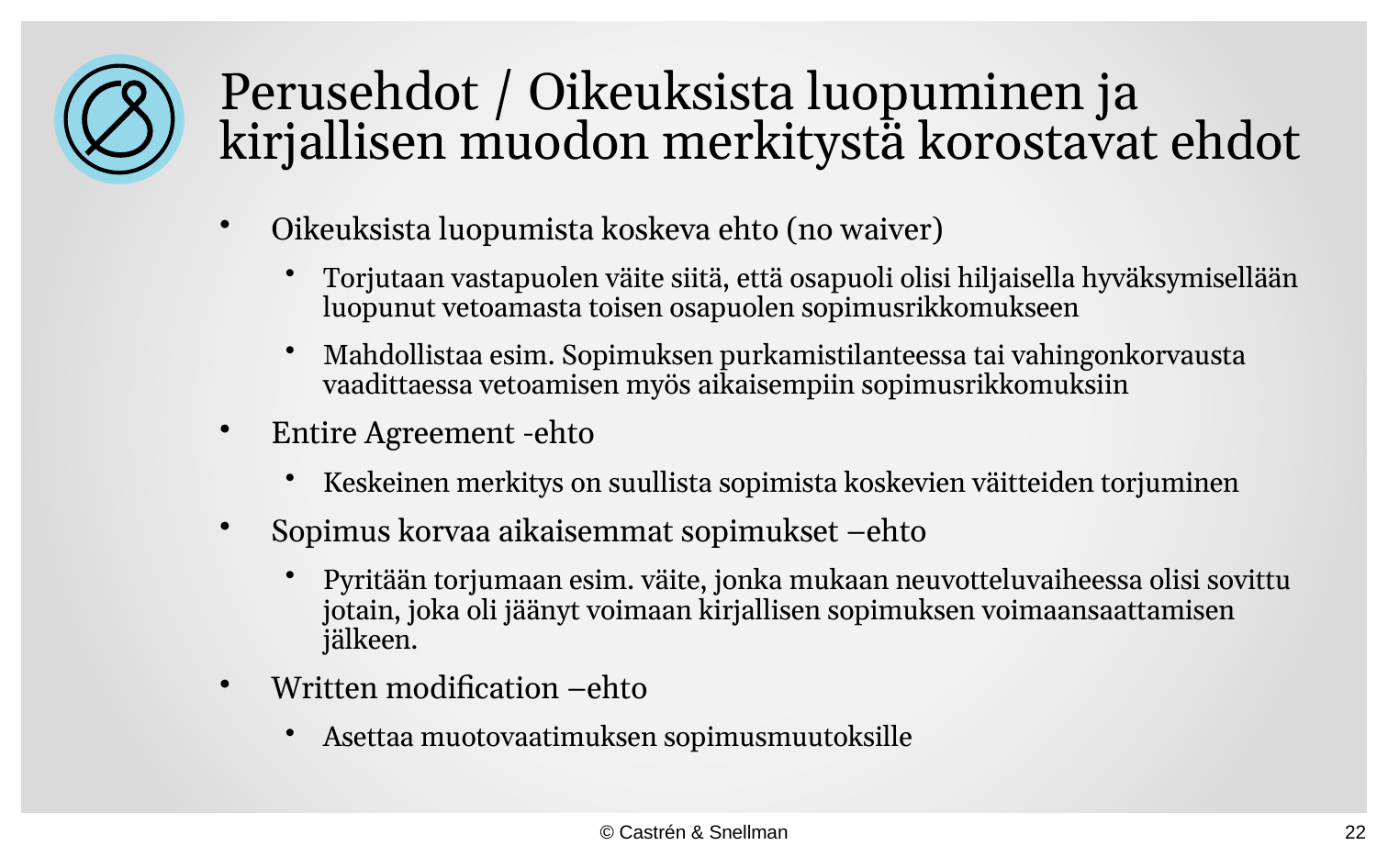

# Perusehdot / Oikeuksista luopuminen ja kirjallisen muodon merkitystä korostavat ehdot
Oikeuksista luopumista koskeva ehto (no waiver)
Torjutaan vastapuolen väite siitä, että osapuoli olisi hiljaisella hyväksymisellään luopunut vetoamasta toisen osapuolen sopimusrikkomukseen
Mahdollistaa esim. Sopimuksen purkamistilanteessa tai vahingonkorvausta vaadittaessa vetoamisen myös aikaisempiin sopimusrikkomuksiin
Entire Agreement -ehto
Keskeinen merkitys on suullista sopimista koskevien väitteiden torjuminen
Sopimus korvaa aikaisemmat sopimukset –ehto
Pyritään torjumaan esim. väite, jonka mukaan neuvotteluvaiheessa olisi sovittu jotain, joka oli jäänyt voimaan kirjallisen sopimuksen voimaansaattamisen jälkeen.
Written modification –ehto
Asettaa muotovaatimuksen sopimusmuutoksille
© Castrén & Snellman
22